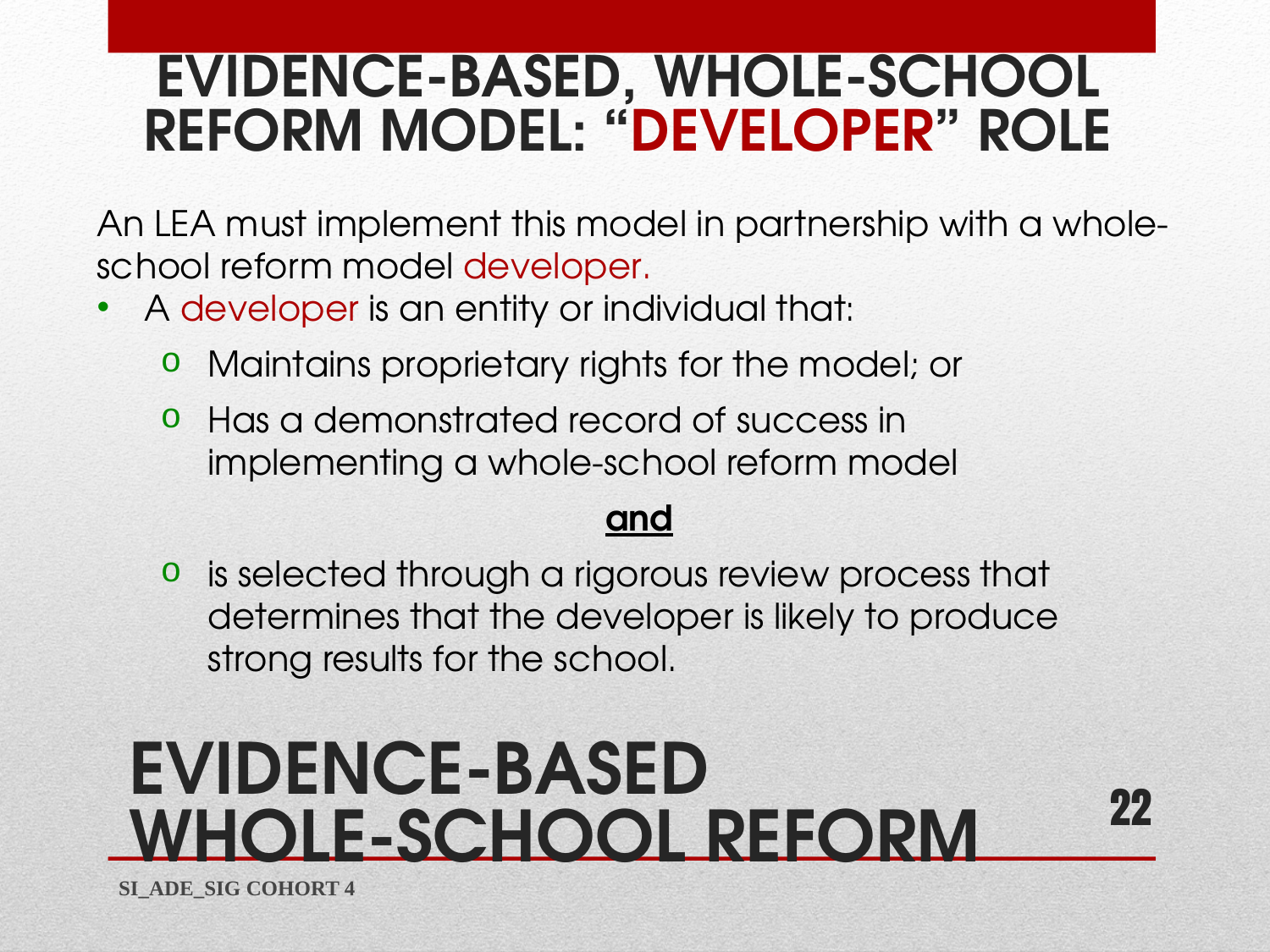

# EVIDENCE-BASED, WHOLE-SCHOOL REFORM MODEL: “DEVELOPER” ROLE
An LEA must implement this model in partnership with a whole-school reform model developer.
A developer is an entity or individual that:
Maintains proprietary rights for the model; or
Has a demonstrated record of success in 	implementing a whole-school reform model
and
is selected through a rigorous review process that 	determines that the developer is likely to produce 	strong results for the school.
EVIDENCE-BASED
WHOLE-SCHOOL REFORM
22
SI_ADE_SIG COHORT 4